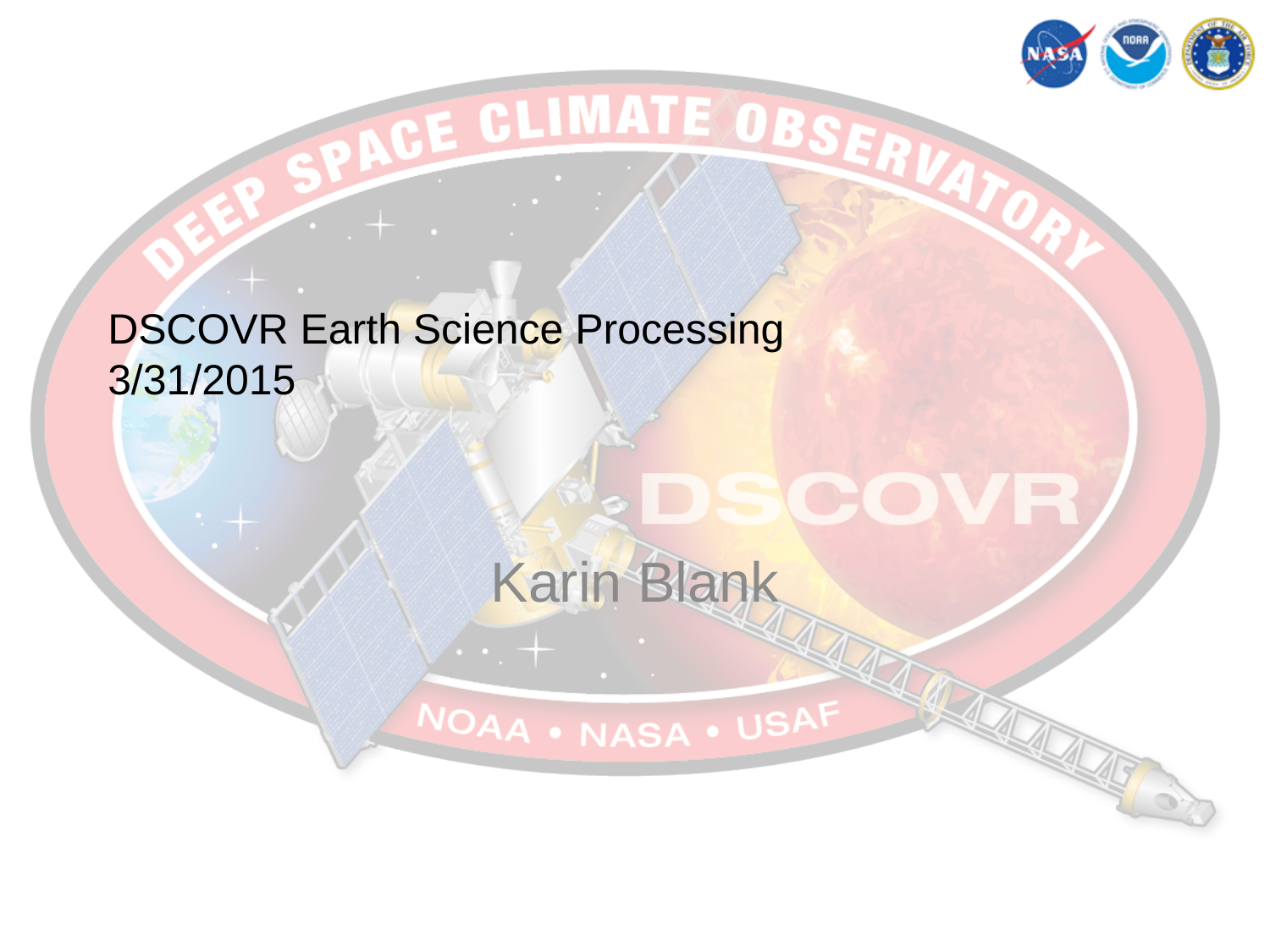

# DSCOVR Earth Science Processing 3/31/2015
Karin Blank